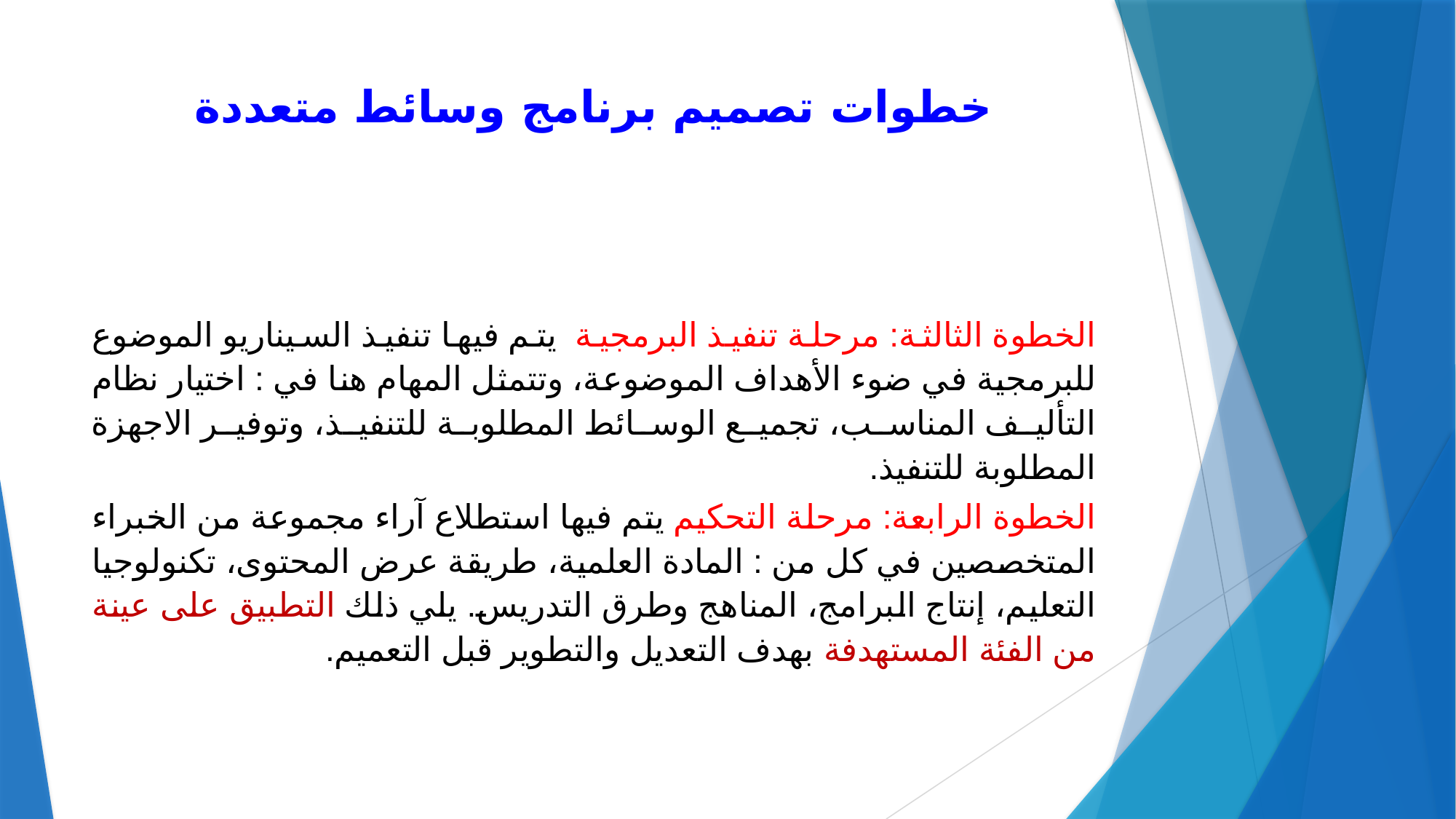

# خطوات تصميم برنامج وسائط متعددة

الخطوة الثالثة: مرحلة تنفيذ البرمجية  يتم فيها تنفيذ السيناريو الموضوع للبرمجية في ضوء الأهداف الموضوعة، وتتمثل المهام هنا في : اختيار نظام التأليف المناسب، تجميع الوسائط المطلوبة للتنفيذ، وتوفير الاجهزة المطلوبة للتنفيذ.
الخطوة الرابعة: مرحلة التحكيم يتم فيها استطلاع آراء مجموعة من الخبراء المتخصصين في كل من : المادة العلمية، طريقة عرض المحتوى، تكنولوجيا التعليم، إنتاج البرامج، المناهج وطرق التدريس. يلي ذلك التطبيق على عينة من الفئة المستهدفة بهدف التعديل والتطوير قبل التعميم.